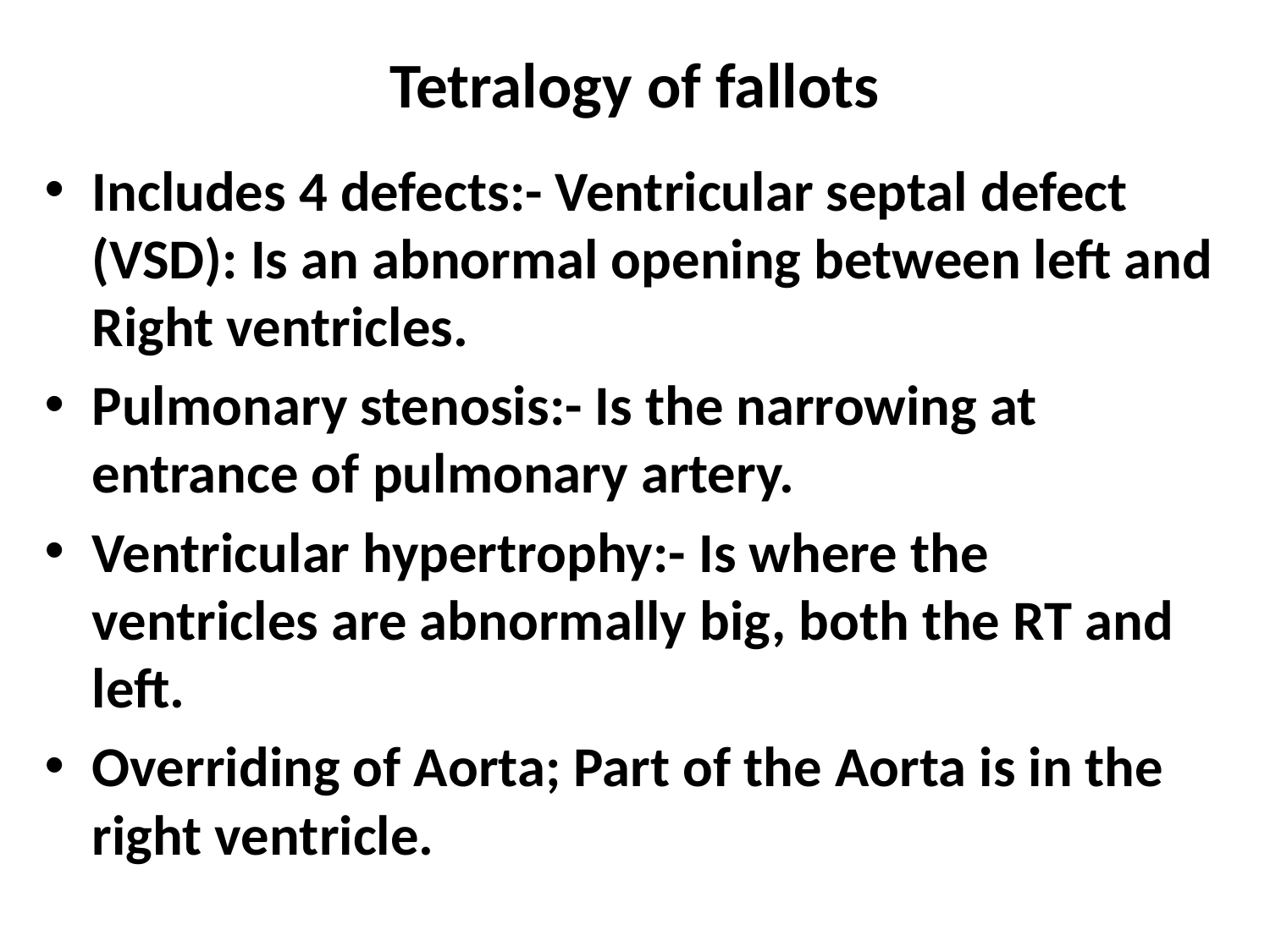

# Tetralogy of fallots
Includes 4 defects:- Ventricular septal defect (VSD): Is an abnormal opening between left and Right ventricles.
Pulmonary stenosis:- Is the narrowing at entrance of pulmonary artery.
Ventricular hypertrophy:- Is where the ventricles are abnormally big, both the RT and left.
Overriding of Aorta; Part of the Aorta is in the right ventricle.